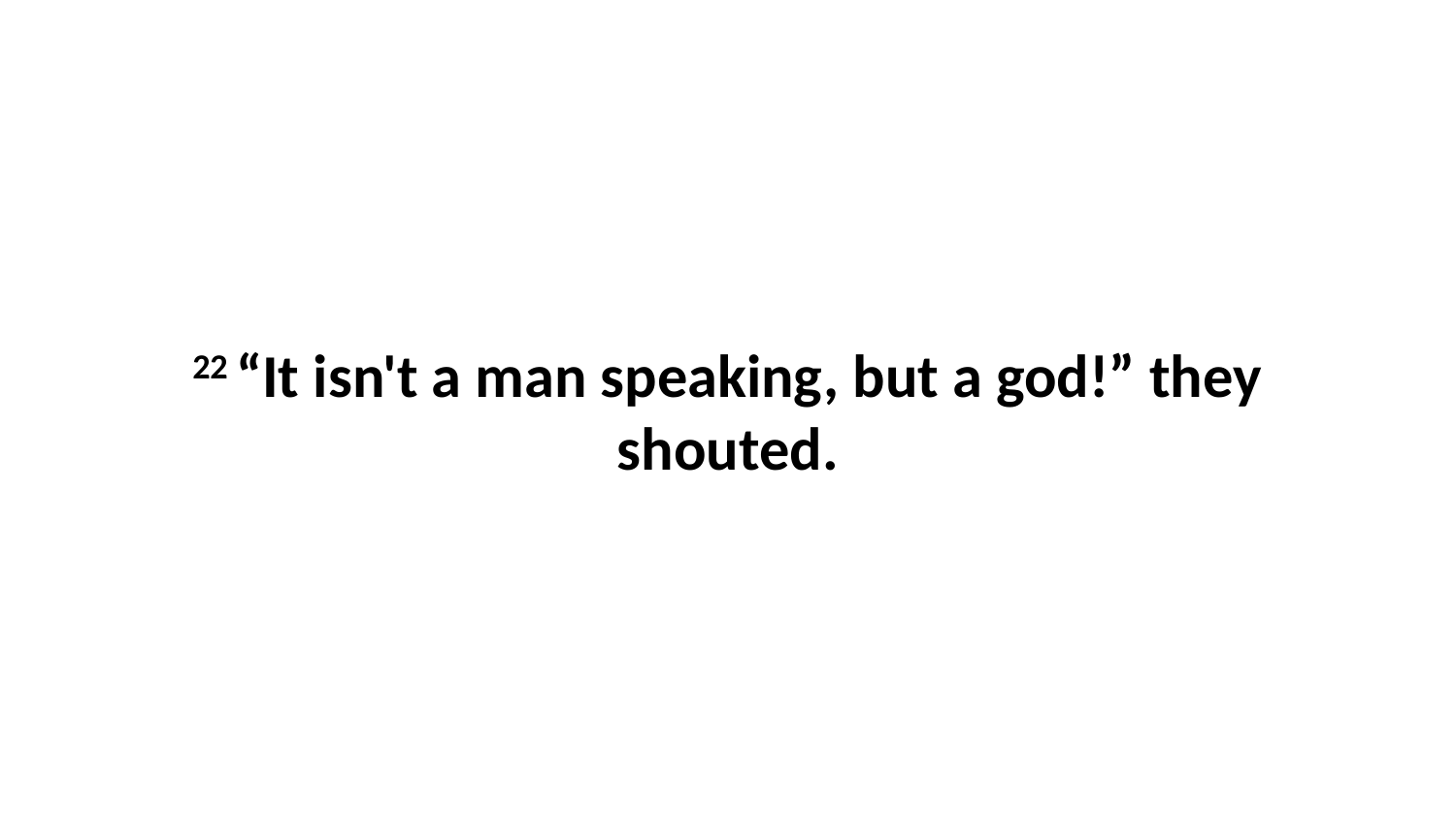

22 “It isn't a man speaking, but a god!” they shouted.